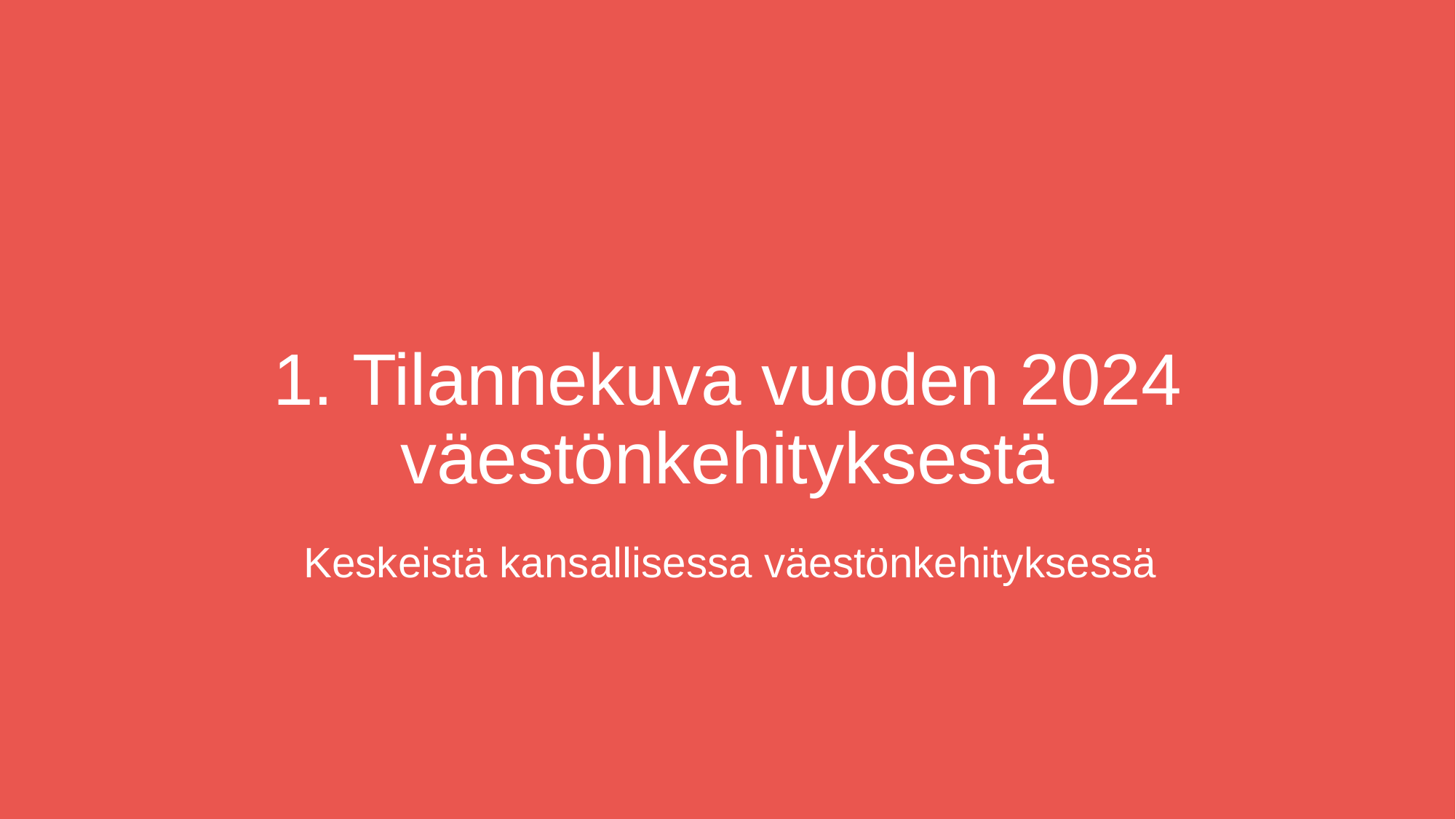

# 1. Tilannekuva vuoden 2024 väestönkehityksestä
Keskeistä kansallisessa väestönkehityksessä